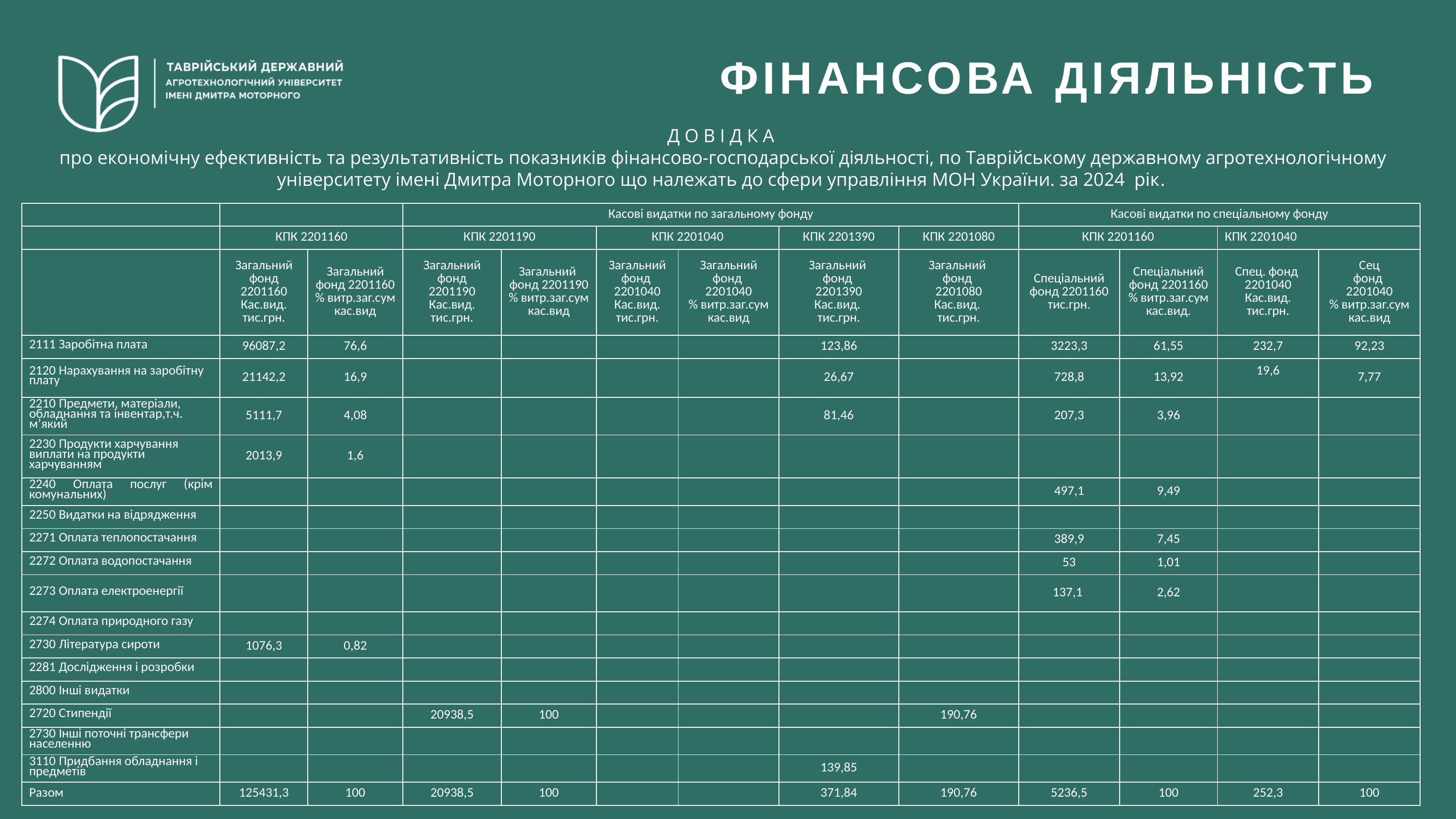

ФІНАНСОВА ДІЯЛЬНІСТЬ
 Д О В І Д К А
 про економічну ефективність та результативність показників фінансово-господарської діяльності, по Таврійському державному агротехнологічному університету імені Дмитра Моторного що належать до сфери управління МОН України. за 2024  рік.
|  |  |  | Касові видатки по загальному фонду |  |  |  |  |  | Касові видатки по спеціальному фонду |  |  |  |
| --- | --- | --- | --- | --- | --- | --- | --- | --- | --- | --- | --- | --- |
|  | КПК 2201160 |  | КПК 2201190 |  | КПК 2201040 |  | КПК 2201390 | КПК 2201080 | КПК 2201160 |  | КПК 2201040 |  |
|  | Загальний фонд 2201160 Кас.вид. тис.грн. | Загальний фонд 2201160 % витр.заг.сум кас.вид | Загальний фонд 2201190 Кас.вид. тис.грн. | Загальний фонд 2201190 % витр.заг.сум кас.вид | Загальний фонд 2201040 Кас.вид. тис.грн. | Загальний фонд 2201040 % витр.заг.сум кас.вид | Загальний фонд 2201390 Кас.вид. тис.грн. | Загальний фонд 2201080 Кас.вид. тис.грн. | Спеціальний фонд 2201160 тис.грн. | Спеціальний фонд 2201160 % витр.заг.сум кас.вид. | Спец. фонд 2201040 Кас.вид. тис.грн. | Сец фонд 2201040 % витр.заг.сум кас.вид |
| 2111 Заробітна плата | 96087,2 | 76,6 |  |  |  |  | 123,86 |  | 3223,3 | 61,55 | 232,7 | 92,23 |
| 2120 Нарахування на заробітну плату | 21142,2 | 16,9 |  |  |  |  | 26,67 |  | 728,8 | 13,92 | 19,6 | 7,77 |
| 2210 Предмети, матеріали, обладнання та інвентар,т.ч. м’який | 5111,7 | 4,08 |  |  |  |  | 81,46 |  | 207,3 | 3,96 |  |  |
| 2230 Продукти харчування виплати на продукти харчуванням | 2013,9 | 1,6 |  |  |  |  |  |  |  |  |  |  |
| 2240 Оплата послуг (крім комунальних) |  |  |  |  |  |  |  |  | 497,1 | 9,49 |  |  |
| 2250 Видатки на відрядження |  |  |  |  |  |  |  |  |  |  |  |  |
| 2271 Оплата теплопостачання |  |  |  |  |  |  |  |  | 389,9 | 7,45 |  |  |
| 2272 Оплата водопостачання |  |  |  |  |  |  |  |  | 53 | 1,01 |  |  |
| 2273 Оплата електроенергії |  |  |  |  |  |  |  |  | 137,1 | 2,62 |  |  |
| 2274 Оплата природного газу |  |  |  |  |  |  |  |  |  |  |  |  |
| 2730 Література сироти | 1076,3 | 0,82 |  |  |  |  |  |  |  |  |  |  |
| 2281 Дослідження і розробки |  |  |  |  |  |  |  |  |  |  |  |  |
| 2800 Інші видатки |  |  |  |  |  |  |  |  |  |  |  |  |
| 2720 Стипендії |  |  | 20938,5 | 100 |  |  |  | 190,76 |  |  |  |  |
| 2730 Інші поточні трансфери населенню |  |  |  |  |  |  |  |  |  |  |  |  |
| 3110 Придбання обладнання і предметів |  |  |  |  |  |  | 139,85 |  |  |  |  |  |
| Разом | 125431,3 | 100 | 20938,5 | 100 |  |  | 371,84 | 190,76 | 5236,5 | 100 | 252,3 | 100 |